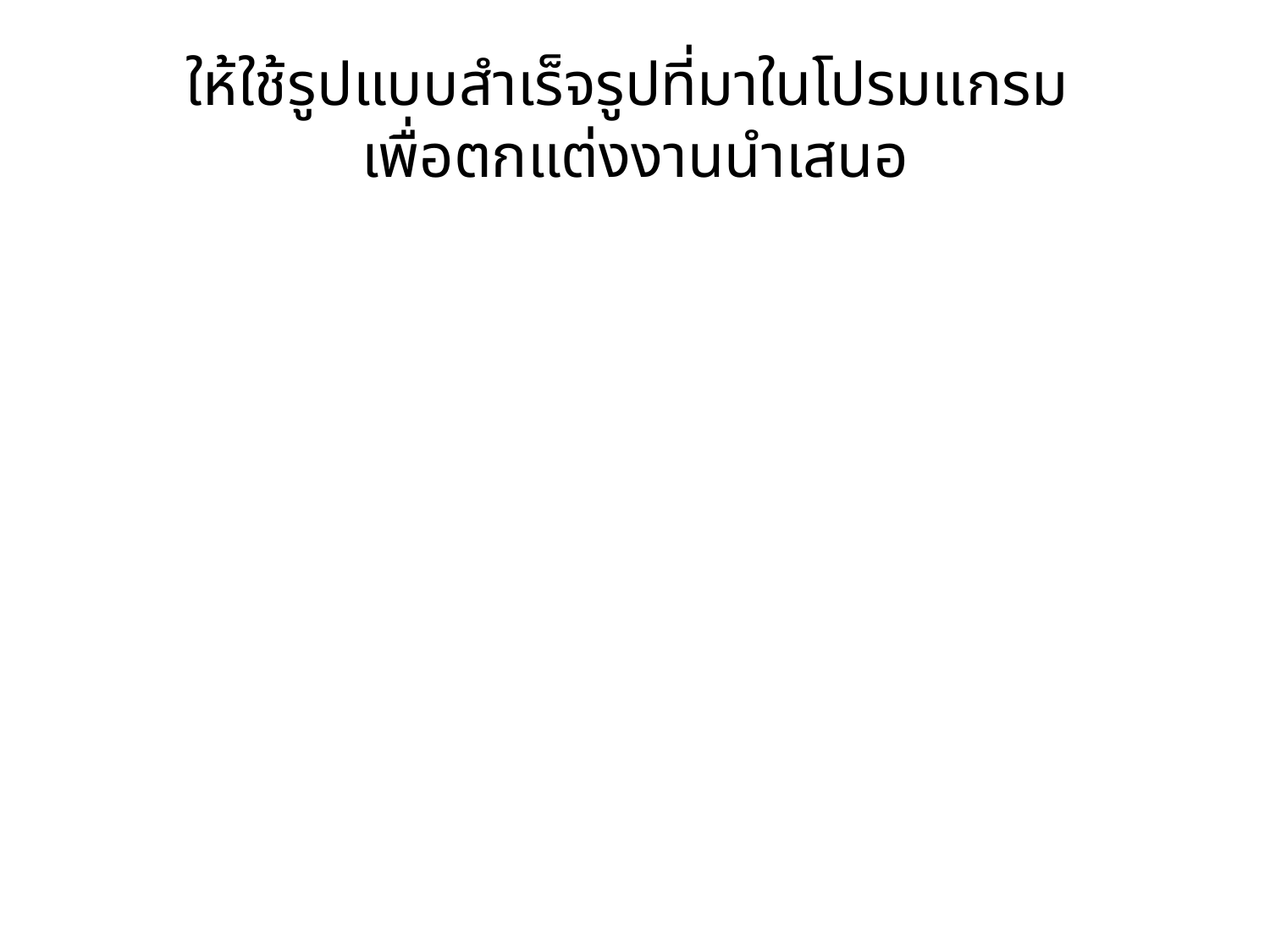

# ให้ใช้รูปแบบสำเร็จรูปที่มาในโปรมแกรม เพื่อตกแต่งงานนำเสนอ